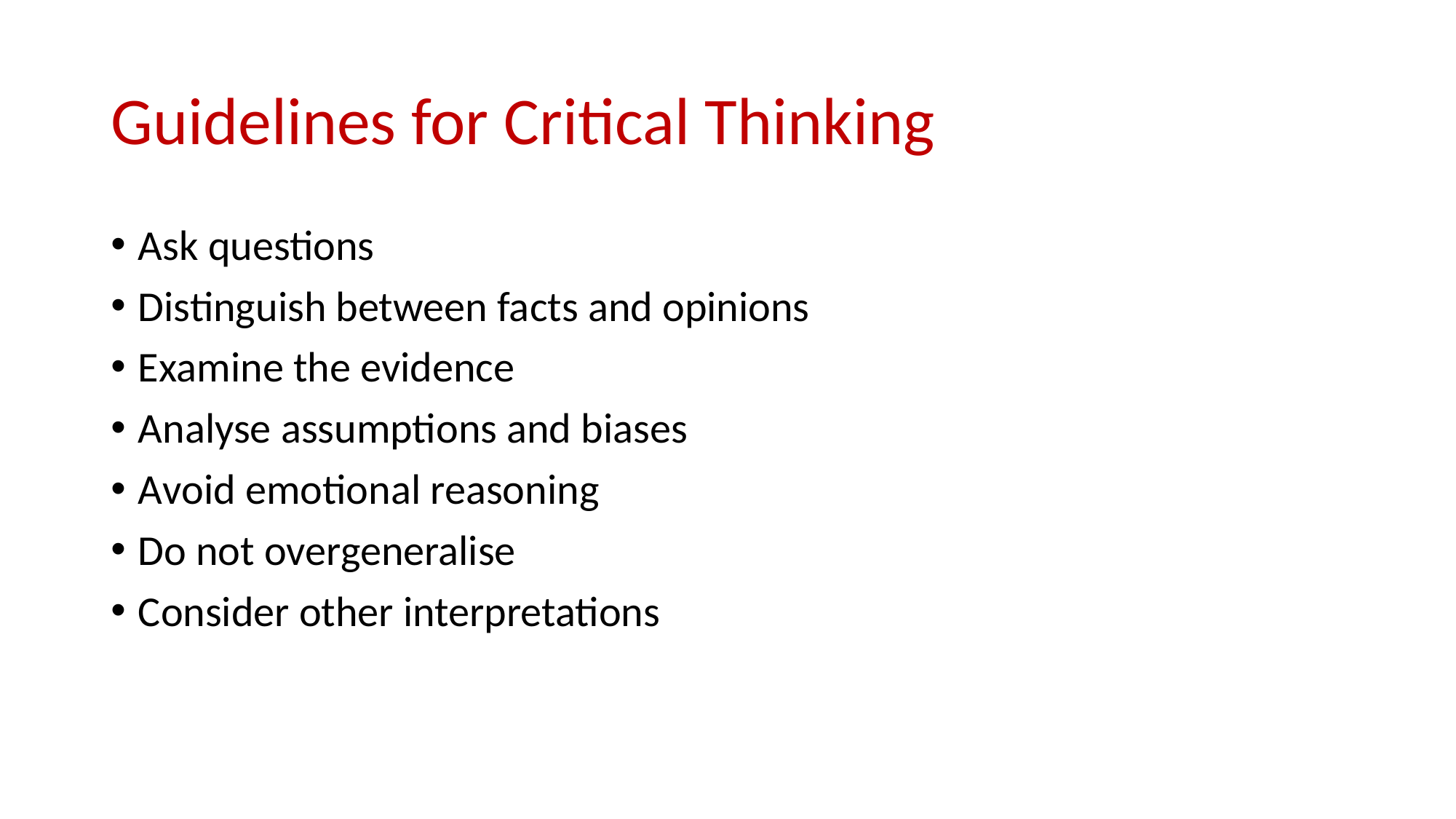

# Guidelines for Critical Thinking
Ask questions
Distinguish between facts and opinions
Examine the evidence
Analyse assumptions and biases
Avoid emotional reasoning
Do not overgeneralise
Consider other interpretations